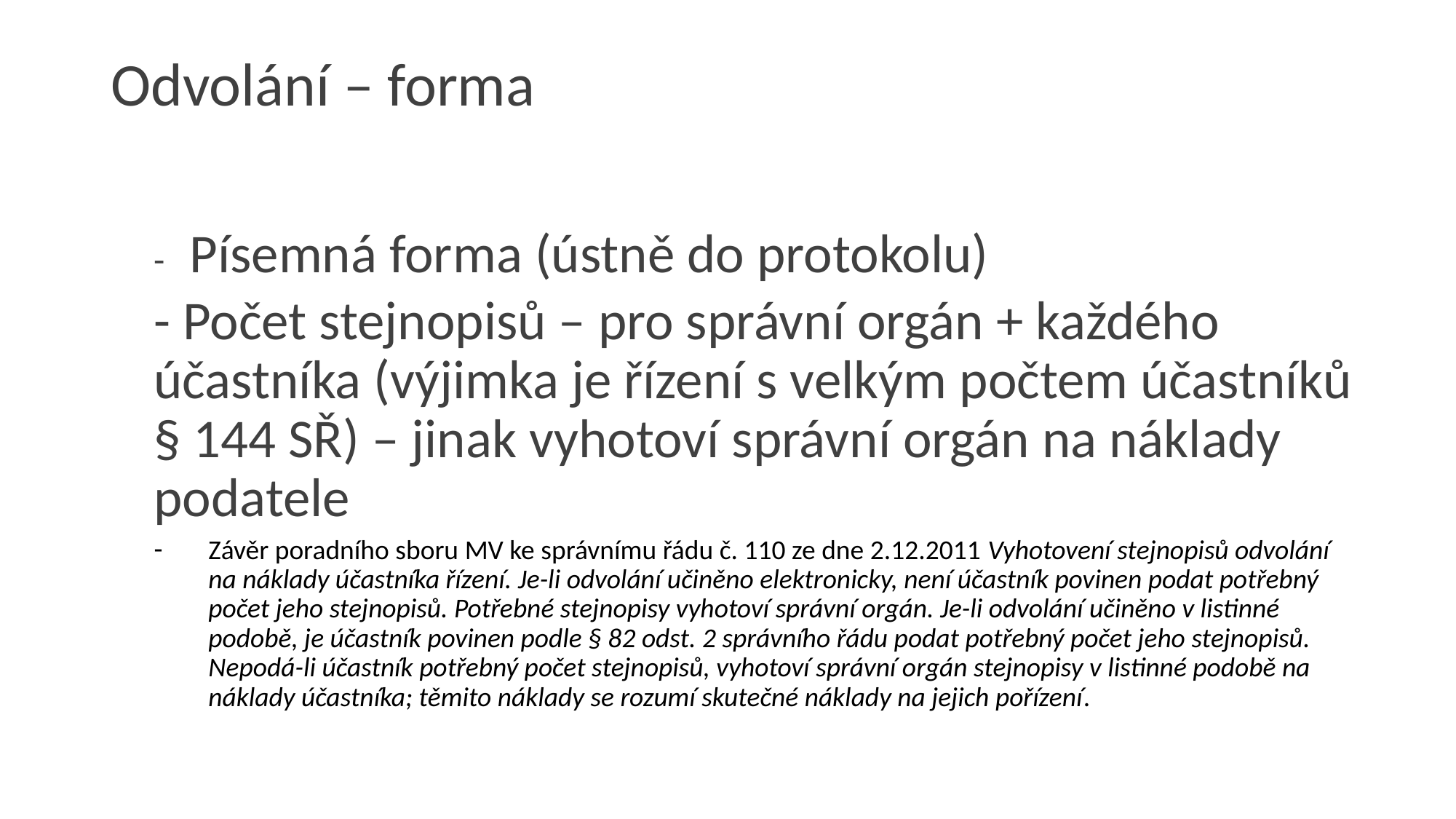

# Odvolání – forma
-   Písemná forma (ústně do protokolu)
- Počet stejnopisů – pro správní orgán + každého účastníka (výjimka je řízení s velkým počtem účastníků § 144 SŘ) – jinak vyhotoví správní orgán na náklady podatele
Závěr poradního sboru MV ke správnímu řádu č. 110 ze dne 2.12.2011 Vyhotovení stejnopisů odvolání na náklady účastníka řízení. Je-li odvolání učiněno elektronicky, není účastník povinen podat potřebný počet jeho stejnopisů. Potřebné stejnopisy vyhotoví správní orgán. Je-li odvolání učiněno v listinné podobě, je účastník povinen podle § 82 odst. 2 správního řádu podat potřebný počet jeho stejnopisů. Nepodá-li účastník potřebný počet stejnopisů, vyhotoví správní orgán stejnopisy v listinné podobě na náklady účastníka; těmito náklady se rozumí skutečné náklady na jejich pořízení.